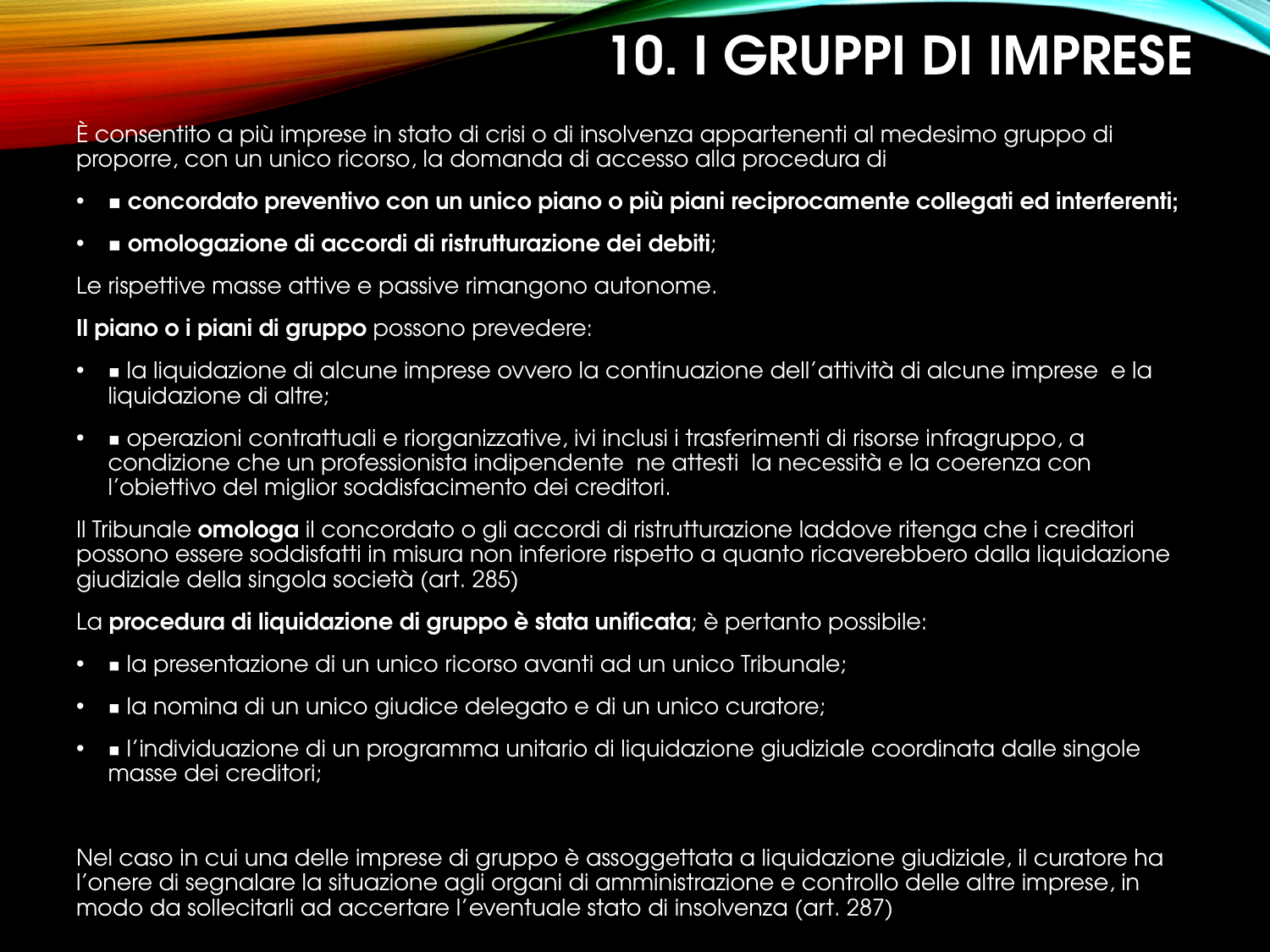

# 10. I gruppi di imprese
È consentito a più imprese in stato di crisi o di insolvenza appartenenti al medesimo gruppo di proporre, con un unico ricorso, la domanda di accesso alla procedura di
▪ concordato preventivo con un unico piano o più piani reciprocamente collegati ed interferenti;
▪ omologazione di accordi di ristrutturazione dei debiti;
Le rispettive masse attive e passive rimangono autonome.
Il piano o i piani di gruppo possono prevedere:
▪ la liquidazione di alcune imprese ovvero la continuazione dell’attività di alcune imprese  e la liquidazione di altre;
▪ operazioni contrattuali e riorganizzative, ivi inclusi i trasferimenti di risorse infragruppo, a condizione che un professionista indipendente  ne attesti  la necessità e la coerenza con l’obiettivo del miglior soddisfacimento dei creditori.
Il Tribunale omologa il concordato o gli accordi di ristrutturazione laddove ritenga che i creditori possono essere soddisfatti in misura non inferiore rispetto a quanto ricaverebbero dalla liquidazione giudiziale della singola società (art. 285)
La procedura di liquidazione di gruppo è stata unificata; è pertanto possibile:
▪ la presentazione di un unico ricorso avanti ad un unico Tribunale;
▪ la nomina di un unico giudice delegato e di un unico curatore;
▪ l’individuazione di un programma unitario di liquidazione giudiziale coordinata dalle singole masse dei creditori;

Nel caso in cui una delle imprese di gruppo è assoggettata a liquidazione giudiziale, il curatore ha l’onere di segnalare la situazione agli organi di amministrazione e controllo delle altre imprese, in modo da sollecitarli ad accertare l’eventuale stato di insolvenza (art. 287)